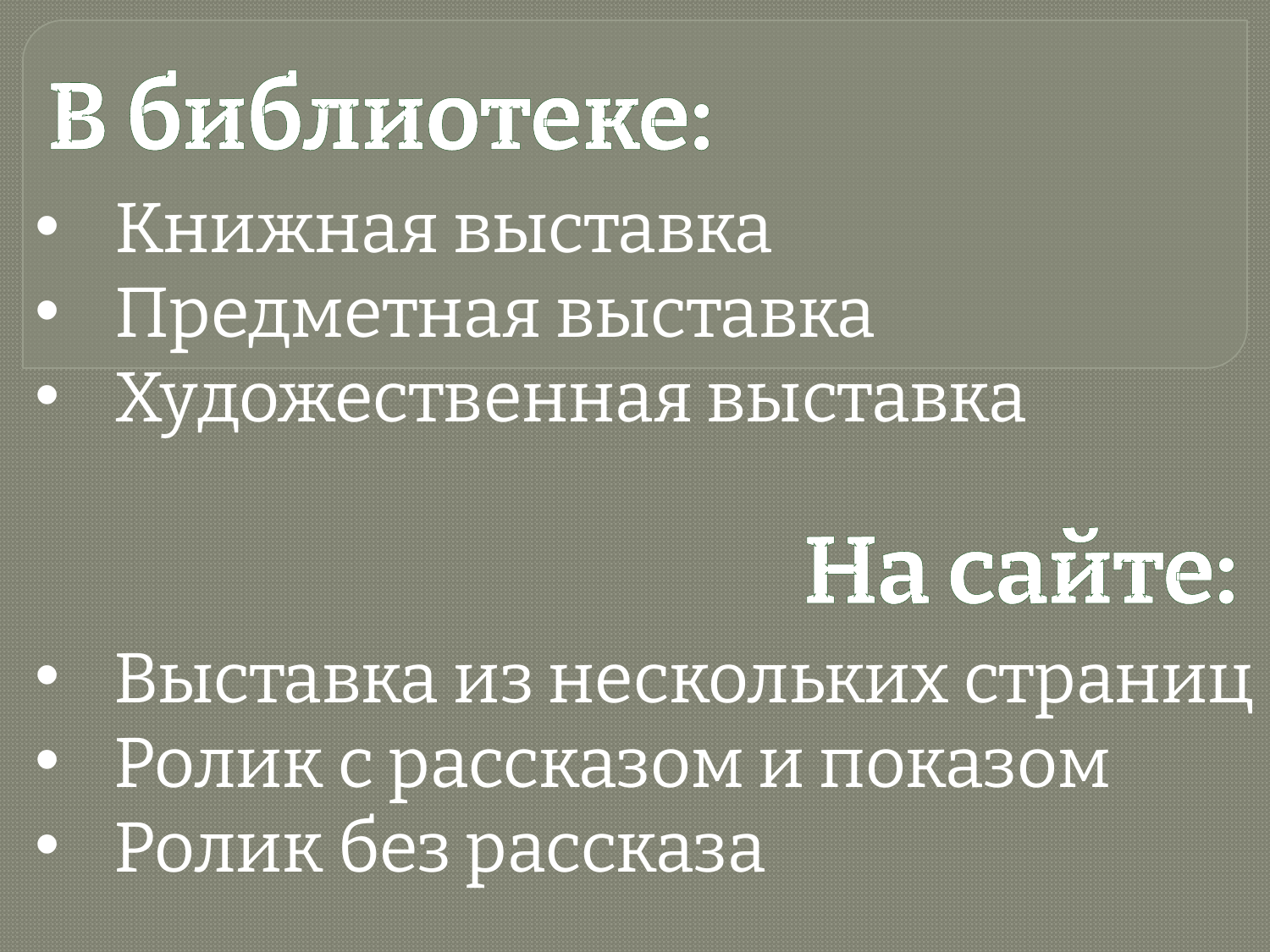

В библиотеке:
Книжная выставка
Предметная выставка
Художественная выставка
На сайте:
Выставка из нескольких страниц
Ролик с рассказом и показом
Ролик без рассказа